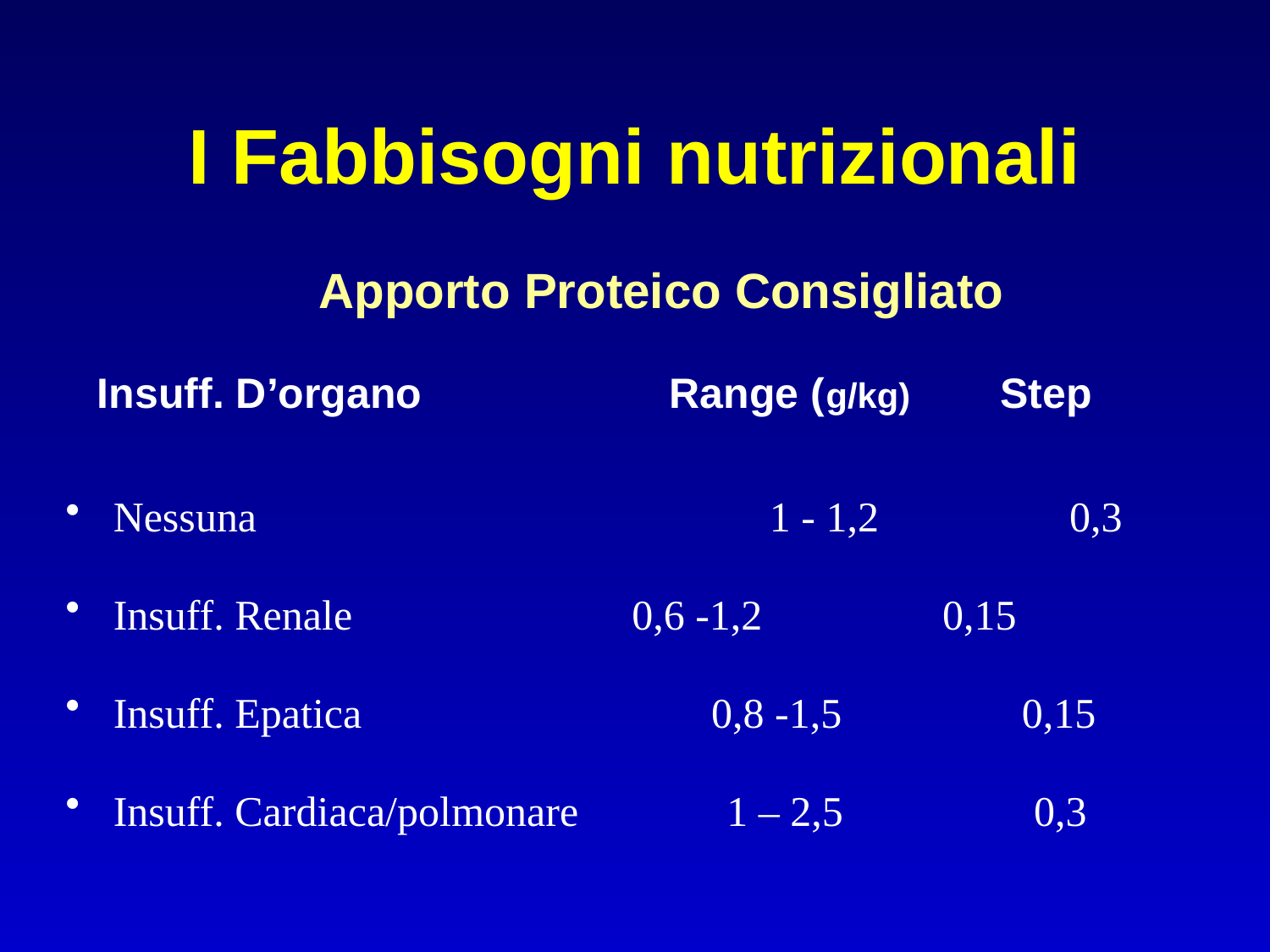

# I Fabbisogni nutrizionali
Apporto Proteico Consigliato

   Insuff. D’organo                     Range (g/kg)         Step

Nessuna	                                      1 - 1,2                  0,3

Insuff. Renale			 0,6 -1,2                 0,15

Insuff. Epatica                                 0,8 -1,5                 0,15

Insuff. Cardiaca/polmonare              1 – 2,5                  0,3